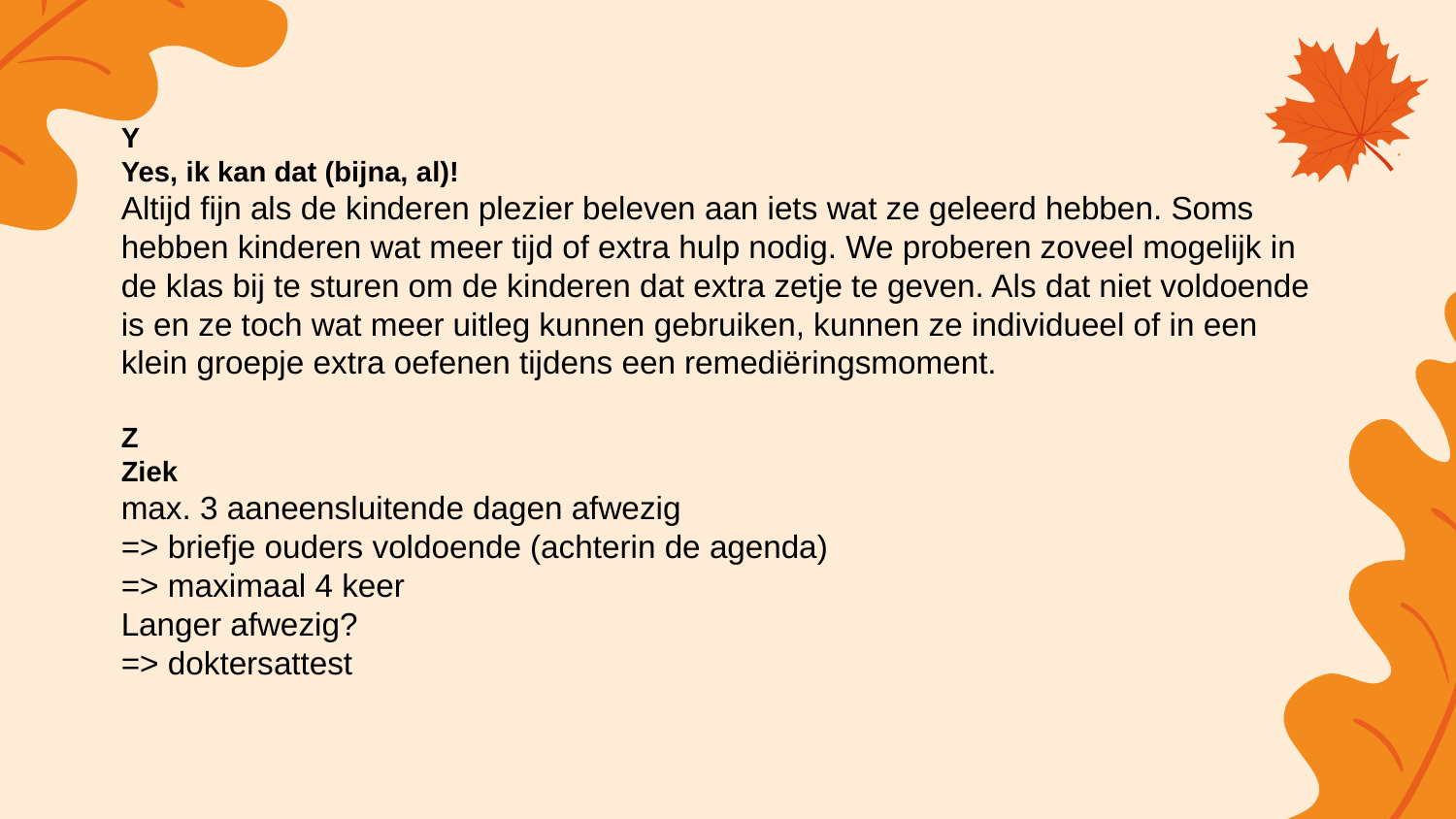

Y
Yes, ik kan dat (bijna, al)!
Altijd fijn als de kinderen plezier beleven aan iets wat ze geleerd hebben. Soms hebben kinderen wat meer tijd of extra hulp nodig. We proberen zoveel mogelijk in de klas bij te sturen om de kinderen dat extra zetje te geven. Als dat niet voldoende is en ze toch wat meer uitleg kunnen gebruiken, kunnen ze individueel of in een klein groepje extra oefenen tijdens een remediëringsmoment.

Z
Ziek
max. 3 aaneensluitende dagen afwezig
=> briefje ouders voldoende (achterin de agenda)
=> maximaal 4 keer
Langer afwezig?
=> doktersattest